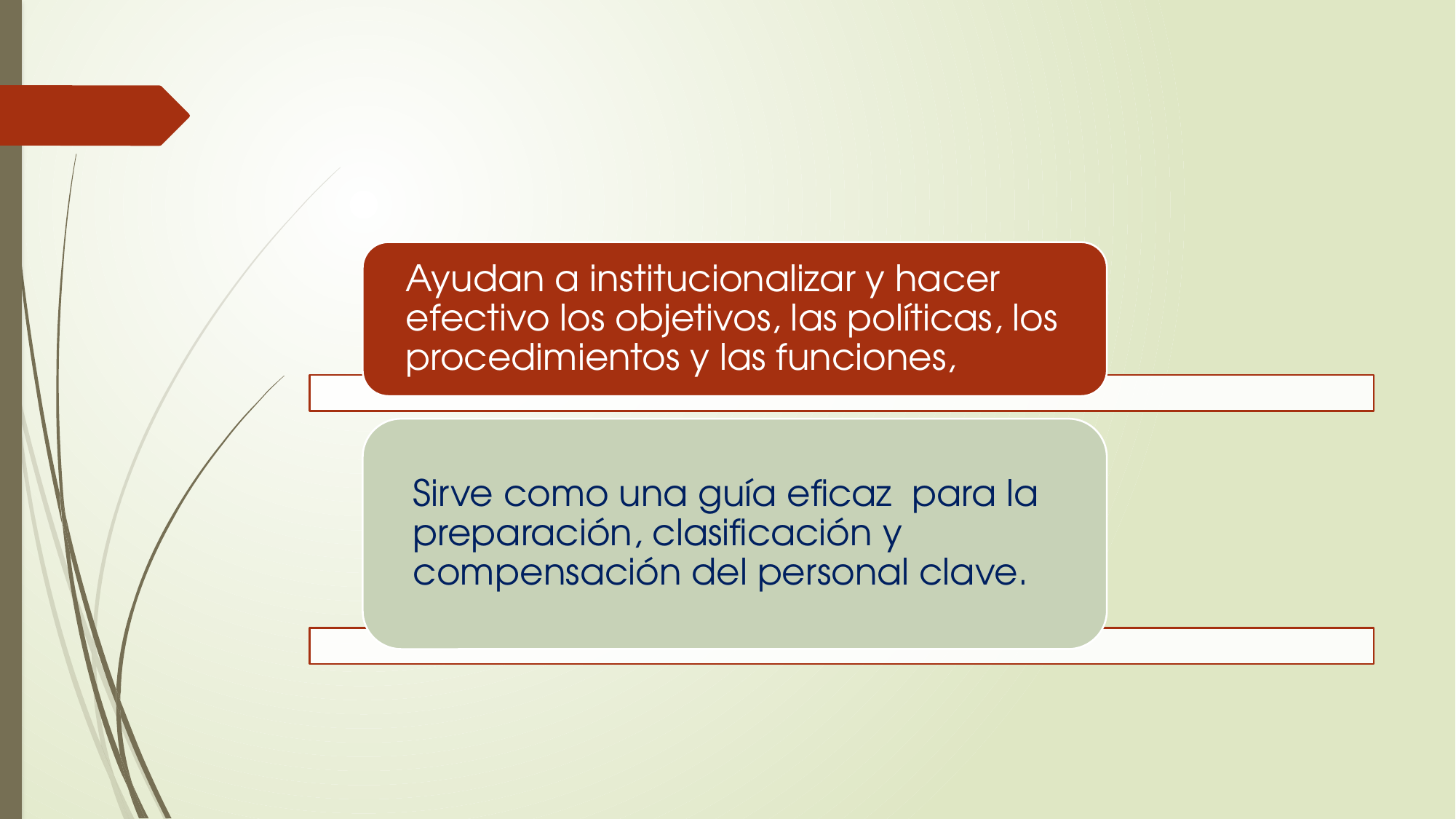

#
Ayudan a institucionalizar y hacer efectivo los objetivos, las políticas, los procedimientos y las funciones,
Sirve como una guía eficaz  para la preparación, clasificación y compensación del personal clave.